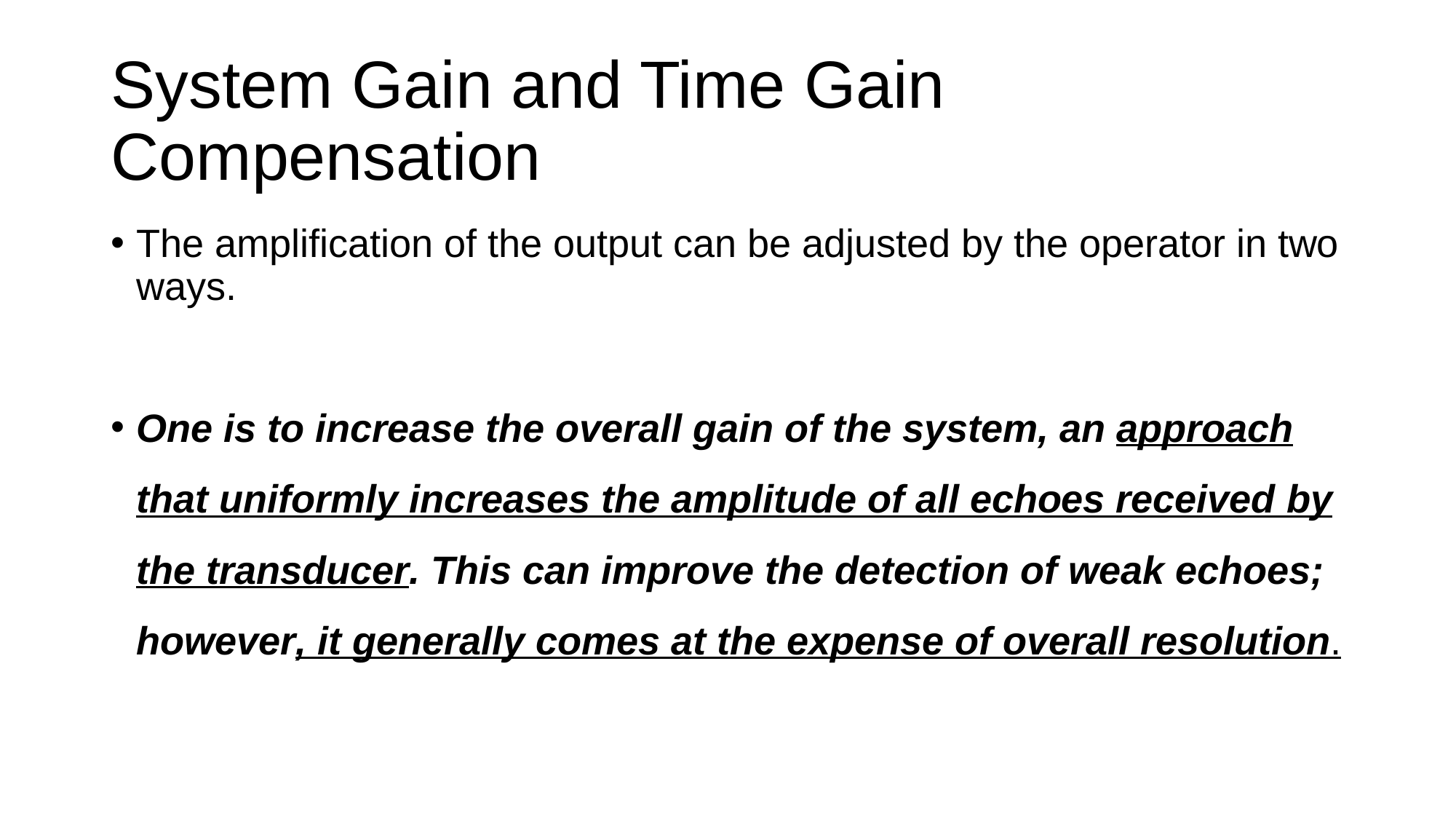

# System Gain and Time Gain Compensation
The amplification of the output can be adjusted by the operator in two ways.

One is to increase the overall gain of the system, an approach that uniformly increases the amplitude of all echoes received by the transducer. This can improve the detection of weak echoes; however, it generally comes at the expense of overall resolution.